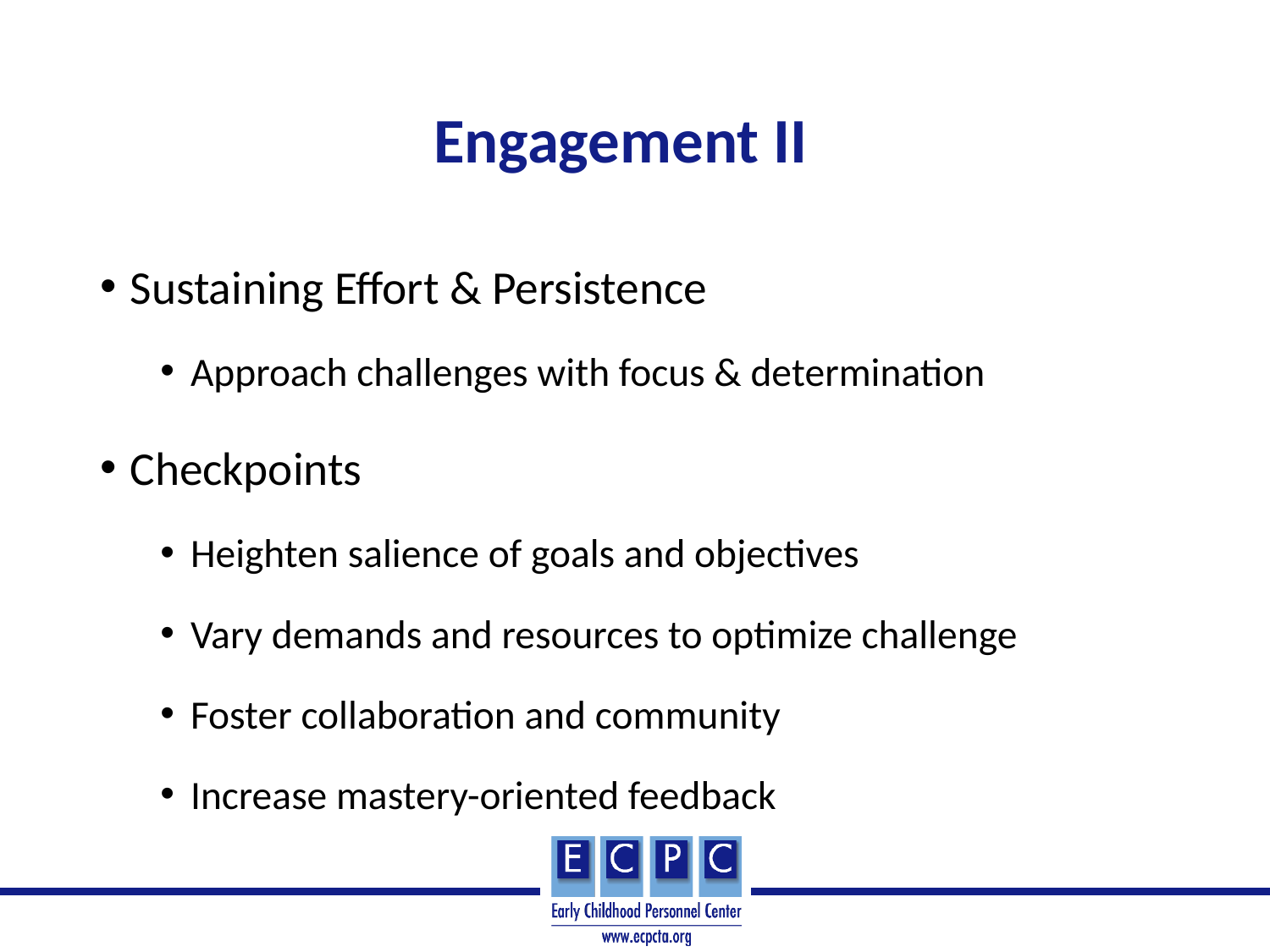

# Engagement II
Sustaining Effort & Persistence
Approach challenges with focus & determination
Checkpoints
Heighten salience of goals and objectives
Vary demands and resources to optimize challenge
Foster collaboration and community
Increase mastery-oriented feedback